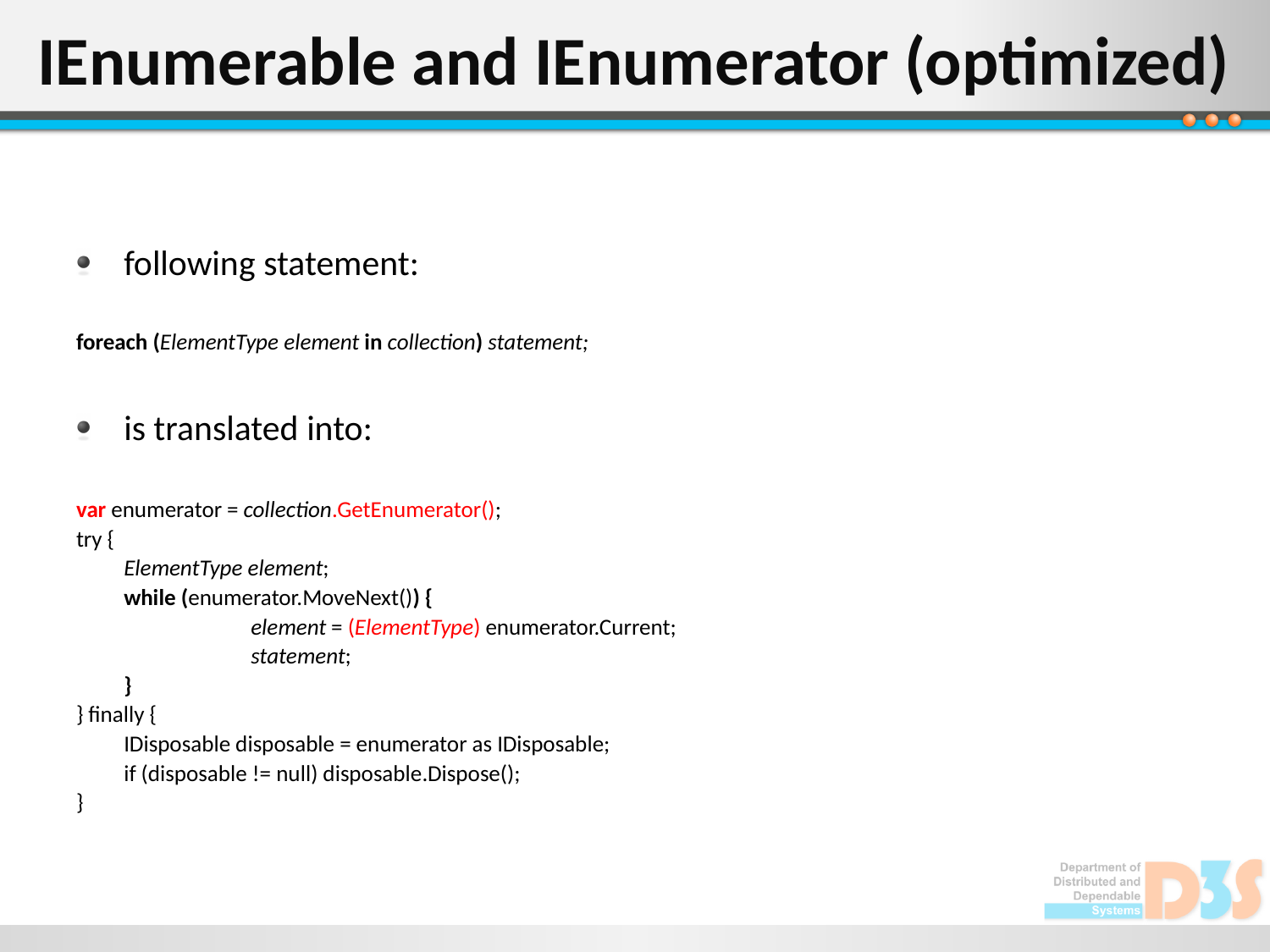

# IEnumerable and IEnumerator (optimized)
following statement:

foreach (ElementType element in collection) statement;

is translated into:

var enumerator = collection.GetEnumerator();
try {
	ElementType element;
	while (enumerator.MoveNext()) {
		element = (ElementType) enumerator.Current;
		statement;
	}
} finally {
	IDisposable disposable = enumerator as IDisposable;
	if (disposable != null) disposable.Dispose();
}